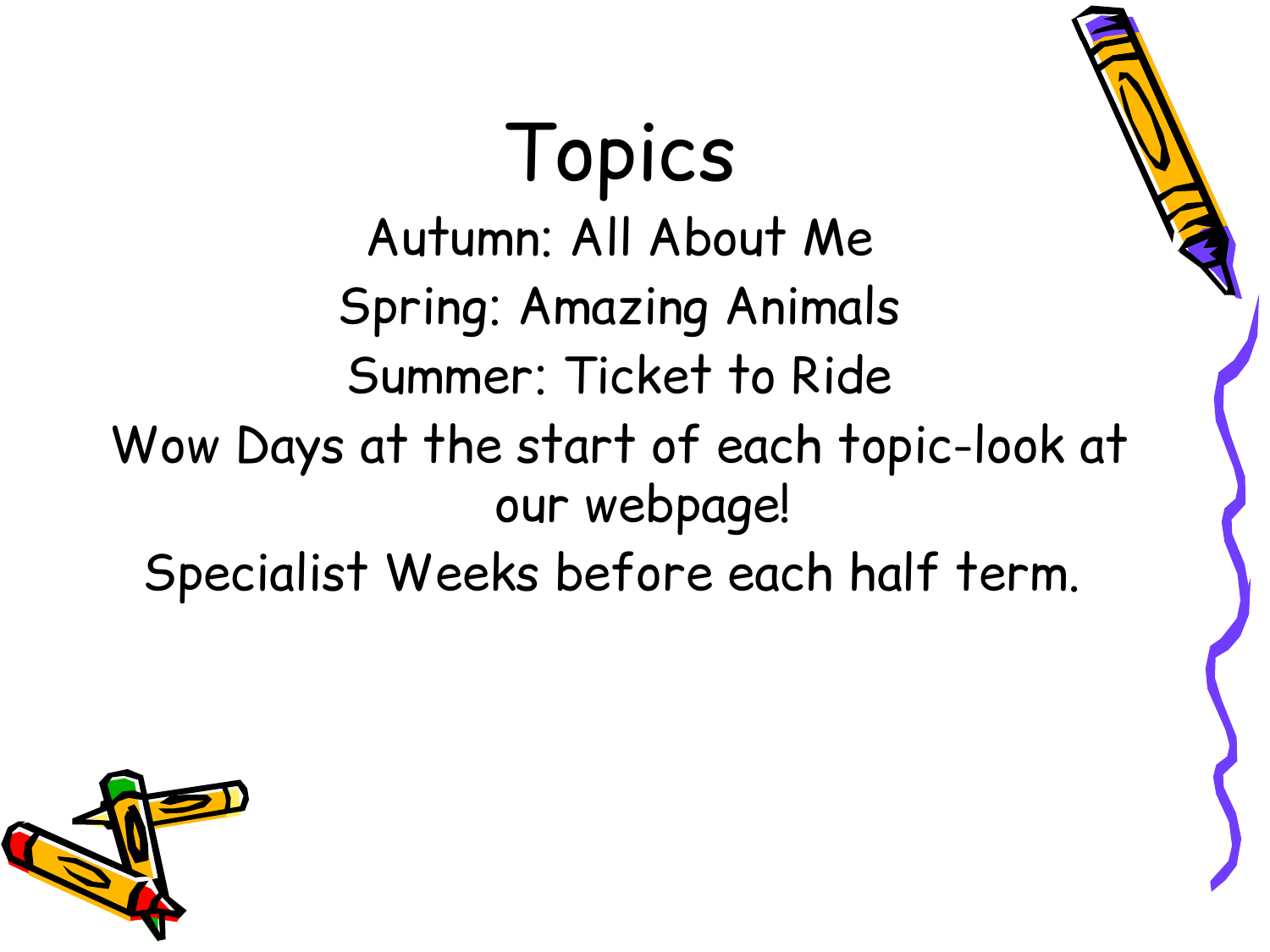

Topics
Autumn: All About Me
Spring: Amazing Animals
Summer: Ticket to Ride
Wow Days at the start of each topic-look at our webpage!
Specialist Weeks before each half term.